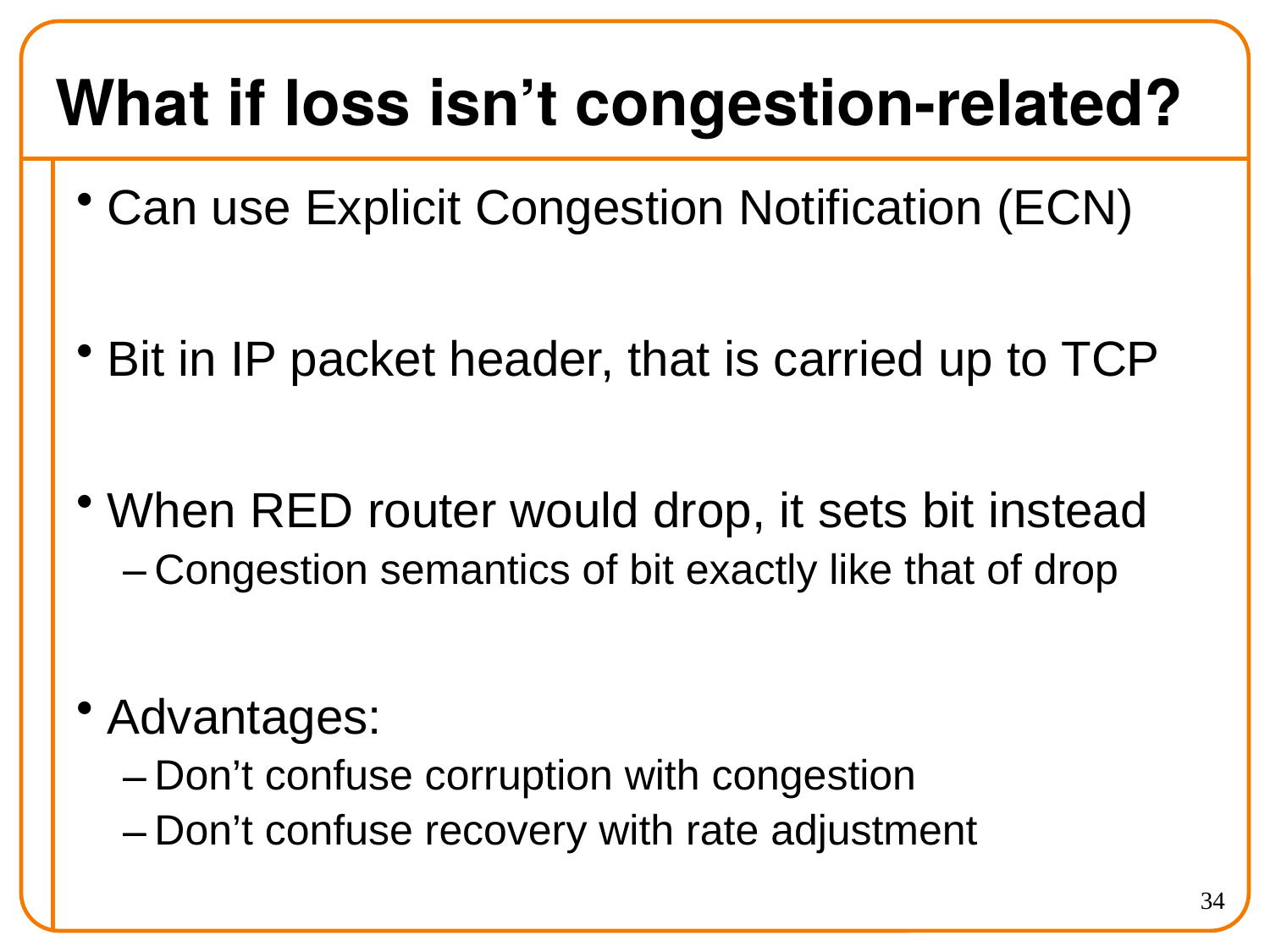

# What if loss isn’t congestion-related?
Can use Explicit Congestion Notification (ECN)

Bit in IP packet header, that is carried up to TCP

When RED router would drop, it sets bit instead
Congestion semantics of bit exactly like that of drop

Advantages:
Don’t confuse corruption with congestion
Don’t confuse recovery with rate adjustment
34